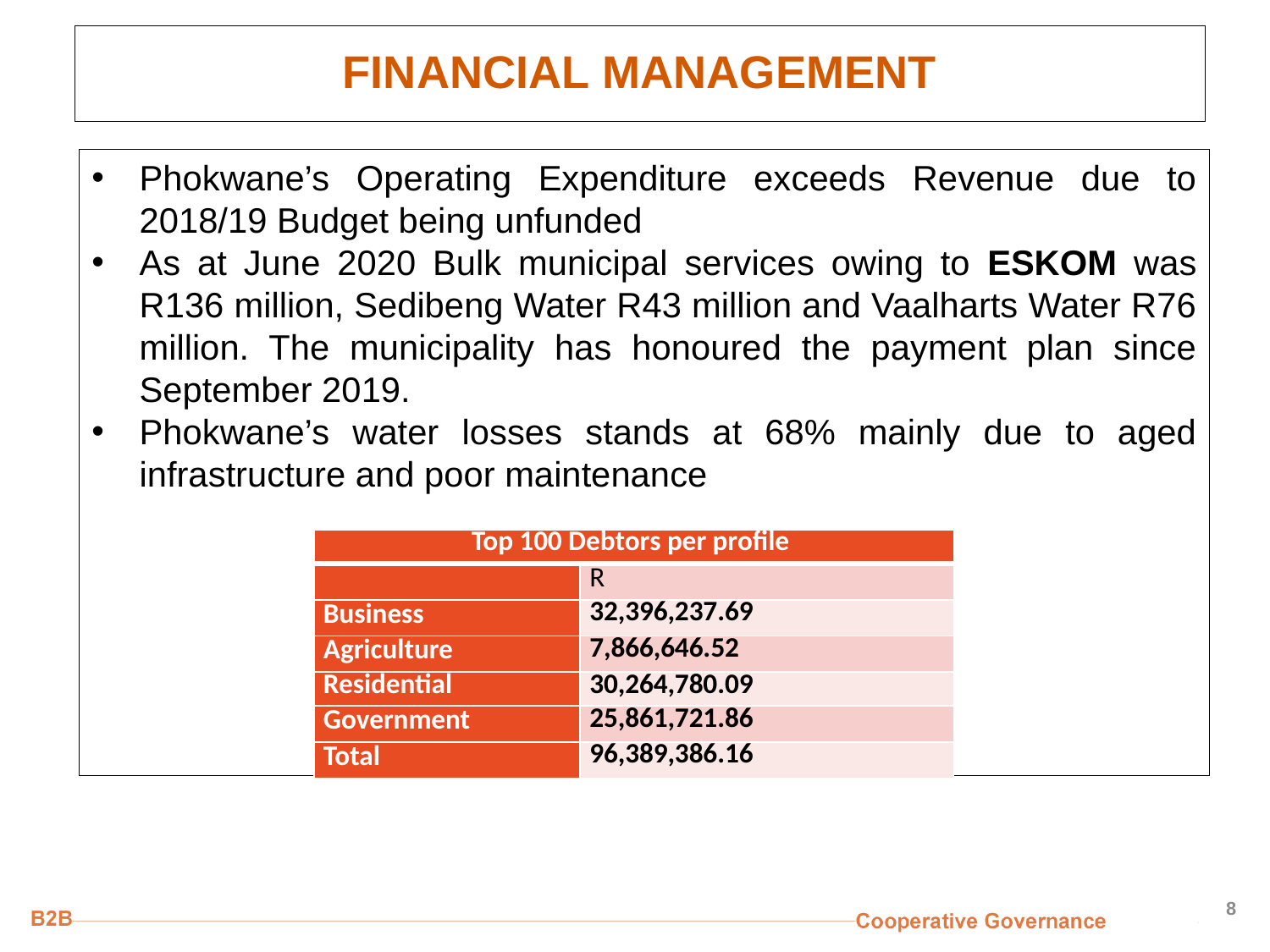

# FINANCIAL MANAGEMENT
Phokwane’s Operating Expenditure exceeds Revenue due to 2018/19 Budget being unfunded
As at June 2020 Bulk municipal services owing to ESKOM was R136 million, Sedibeng Water R43 million and Vaalharts Water R76 million. The municipality has honoured the payment plan since September 2019.
Phokwane’s water losses stands at 68% mainly due to aged infrastructure and poor maintenance

| Top 100 Debtors per profile |  |
| --- | --- |
|  | R |
| Business | 32,396,237.69 |
| Agriculture | 7,866,646.52 |
| Residential | 30,264,780.09 |
| Government | 25,861,721.86 |
| Total | 96,389,386.16 |
8